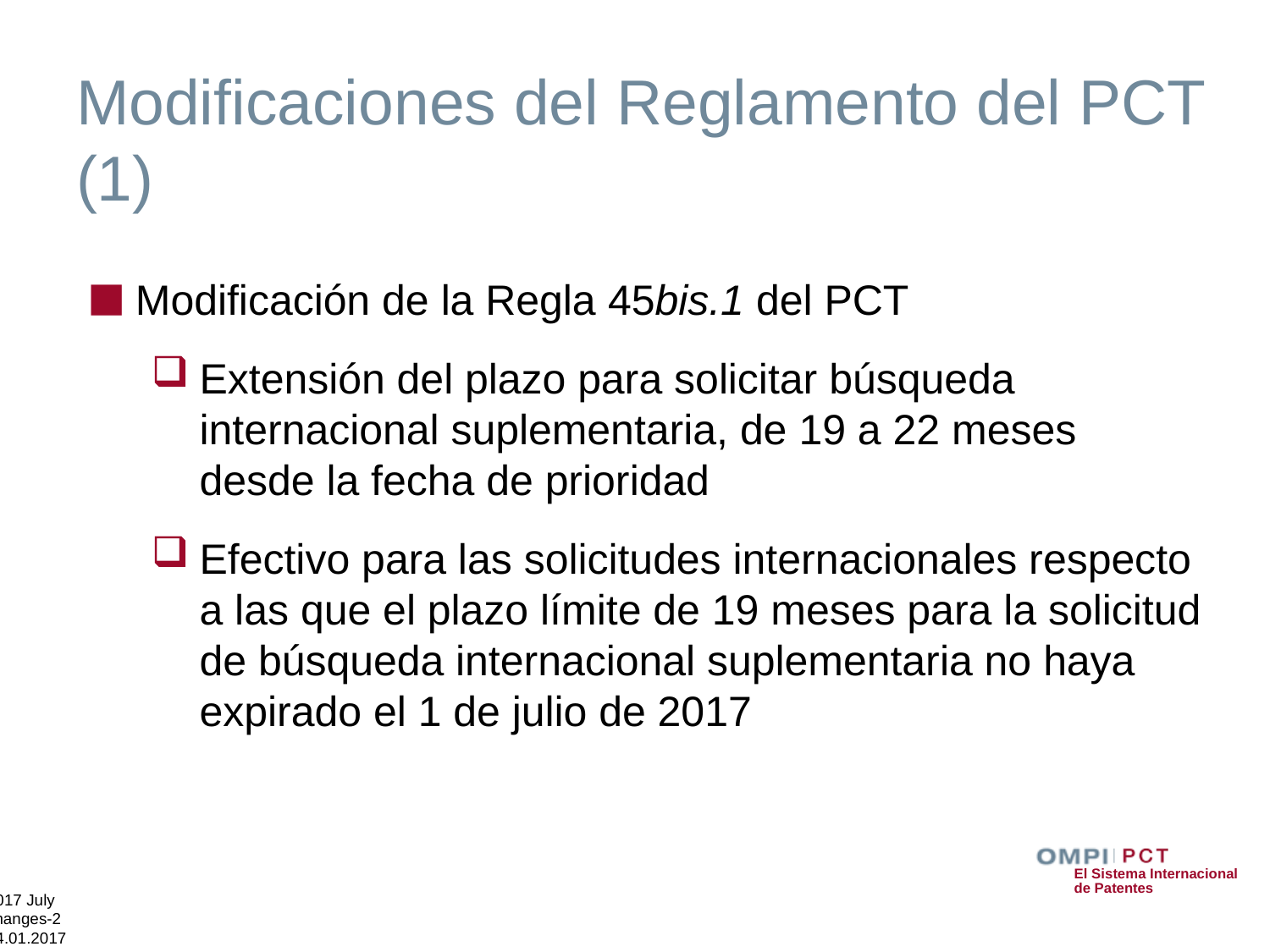

# Modificaciones del Reglamento del PCT (1)
Modificación de la Regla 45bis.1 del PCT
Extensión del plazo para solicitar búsqueda internacional suplementaria, de 19 a 22 meses desde la fecha de prioridad
Efectivo para las solicitudes internacionales respecto a las que el plazo límite de 19 meses para la solicitud de búsqueda internacional suplementaria no haya expirado el 1 de julio de 2017